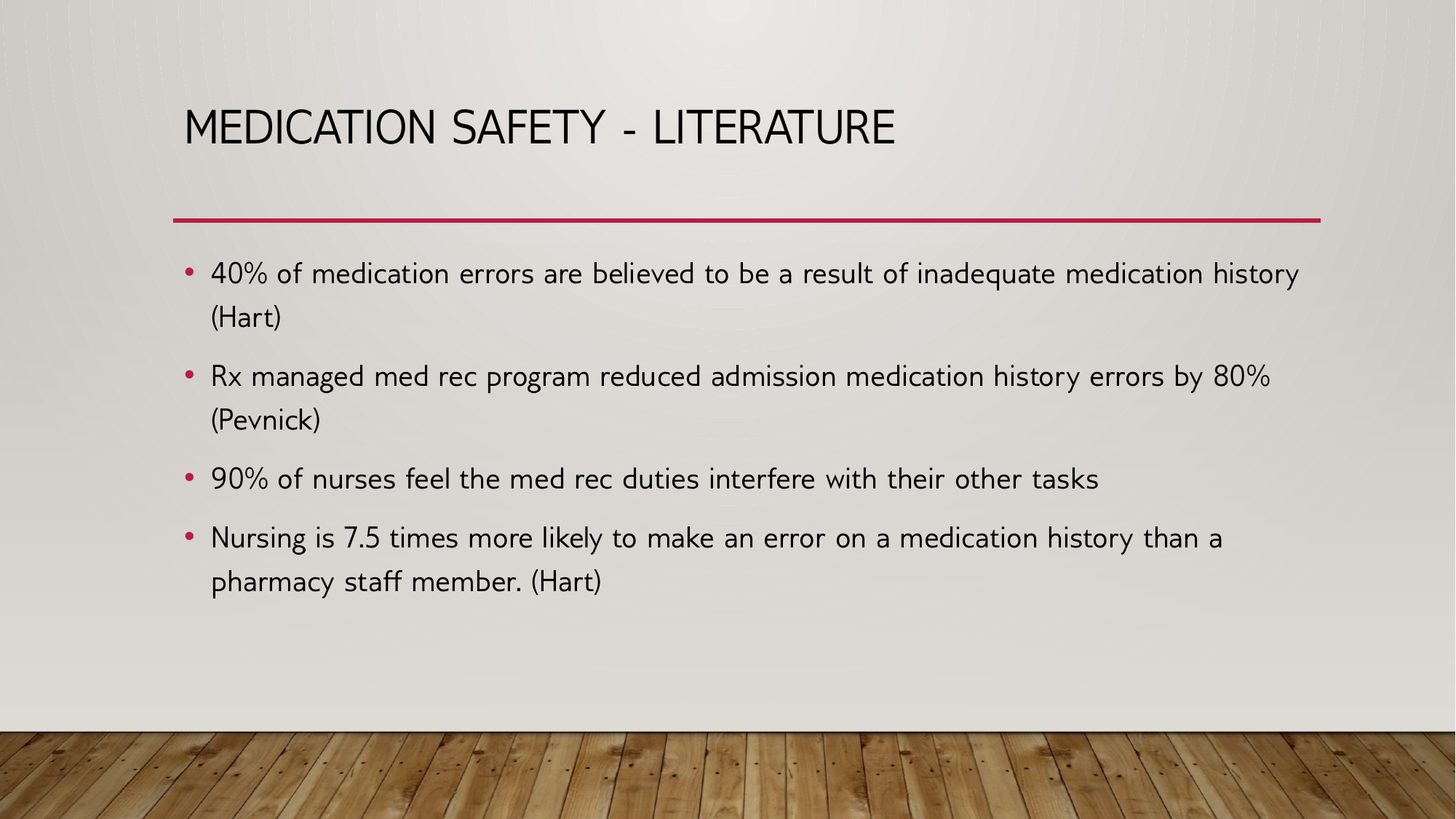

# Medication Safety - Literature
40% of medication errors are believed to be a result of inadequate medication history (Hart)
Rx managed med rec program reduced admission medication history errors by 80% (Pevnick)
90% of nurses feel the med rec duties interfere with their other tasks
Nursing is 7.5 times more likely to make an error on a medication history than a pharmacy staff member. (Hart)